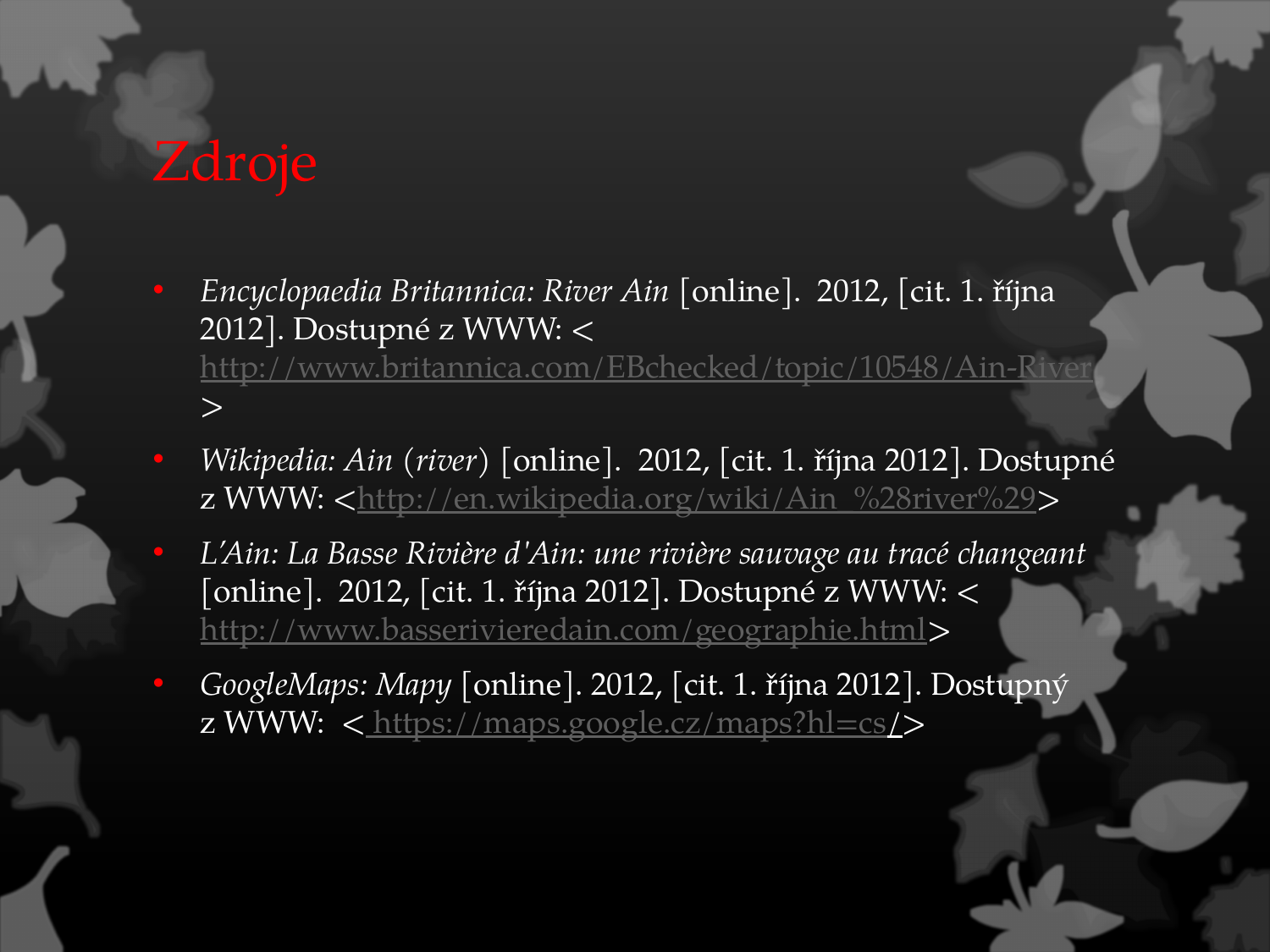

# Zdroje
Encyclopaedia Britannica: River Ain [online].  2012, [cit. 1. října 2012]. Dostupné z WWW: <http://www.britannica.com/EBchecked/topic/10548/Ain-River>
Wikipedia: Ain (river) [online].  2012, [cit. 1. října 2012]. Dostupné z WWW: <http://en.wikipedia.org/wiki/Ain_%28river%29>
L’Ain: La Basse Rivière d'Ain: une rivière sauvage au tracé changeant [online].  2012, [cit. 1. října 2012]. Dostupné z WWW: <http://www.basserivieredain.com/geographie.html>
GoogleMaps: Mapy [online]. 2012, [cit. 1. října 2012]. Dostupný z WWW:  < https://maps.google.cz/maps?hl=cs/>